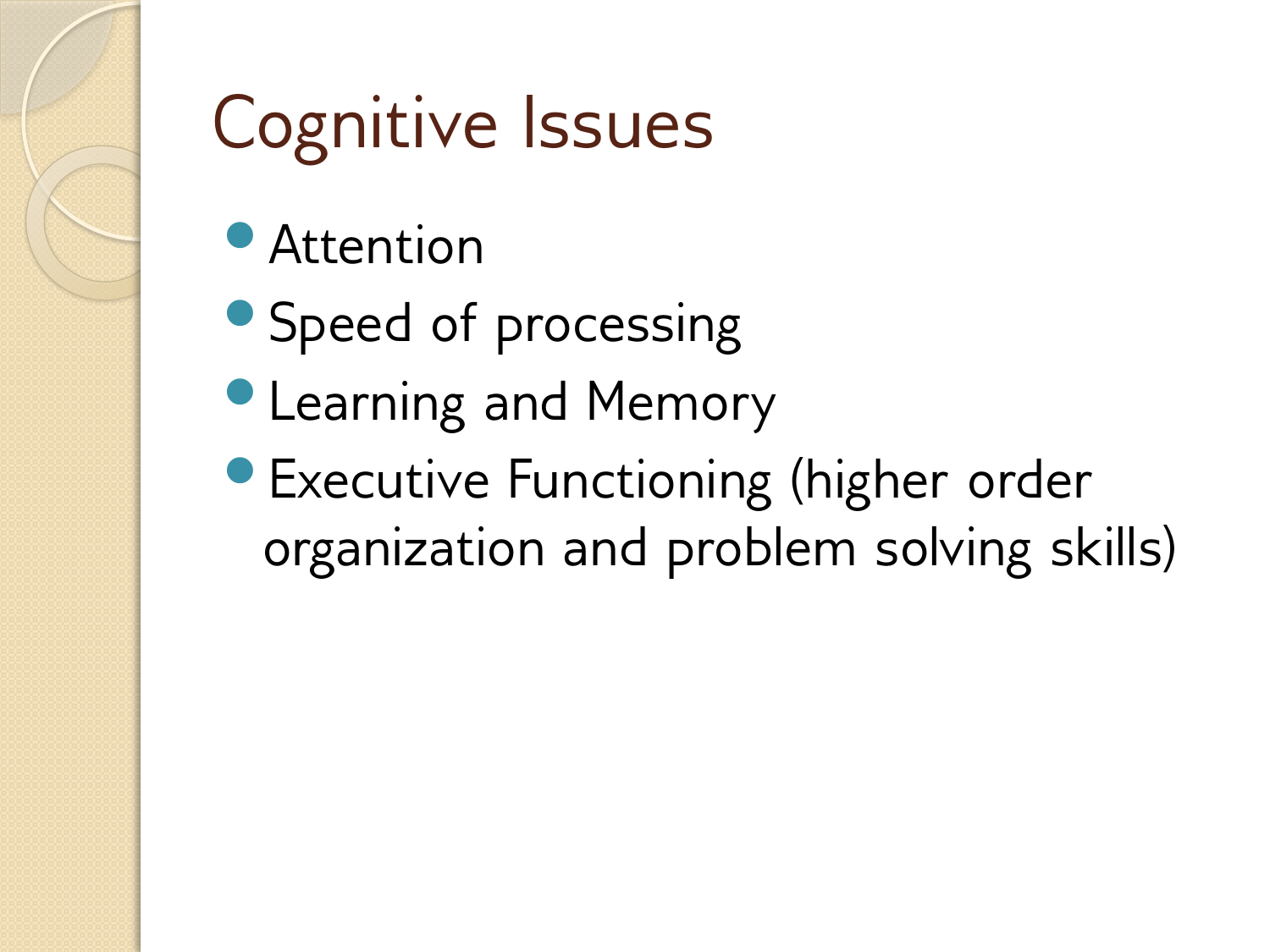

# Cognitive Issues
Attention
Speed of processing
Learning and Memory
Executive Functioning (higher order organization and problem solving skills)